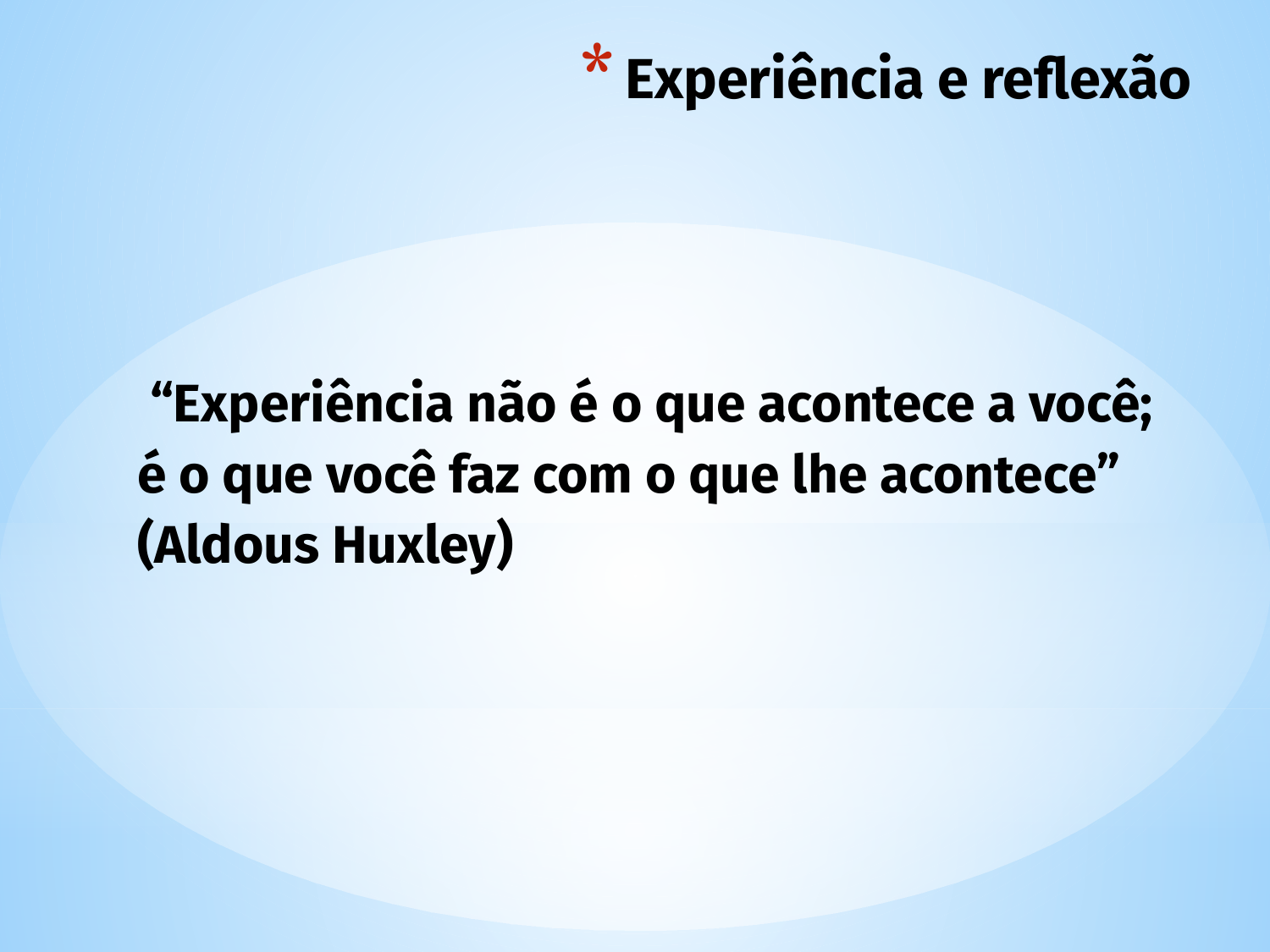

# Experiência e reflexão
 “Experiência não é o que acontece a você; é o que você faz com o que lhe acontece” (Aldous Huxley)